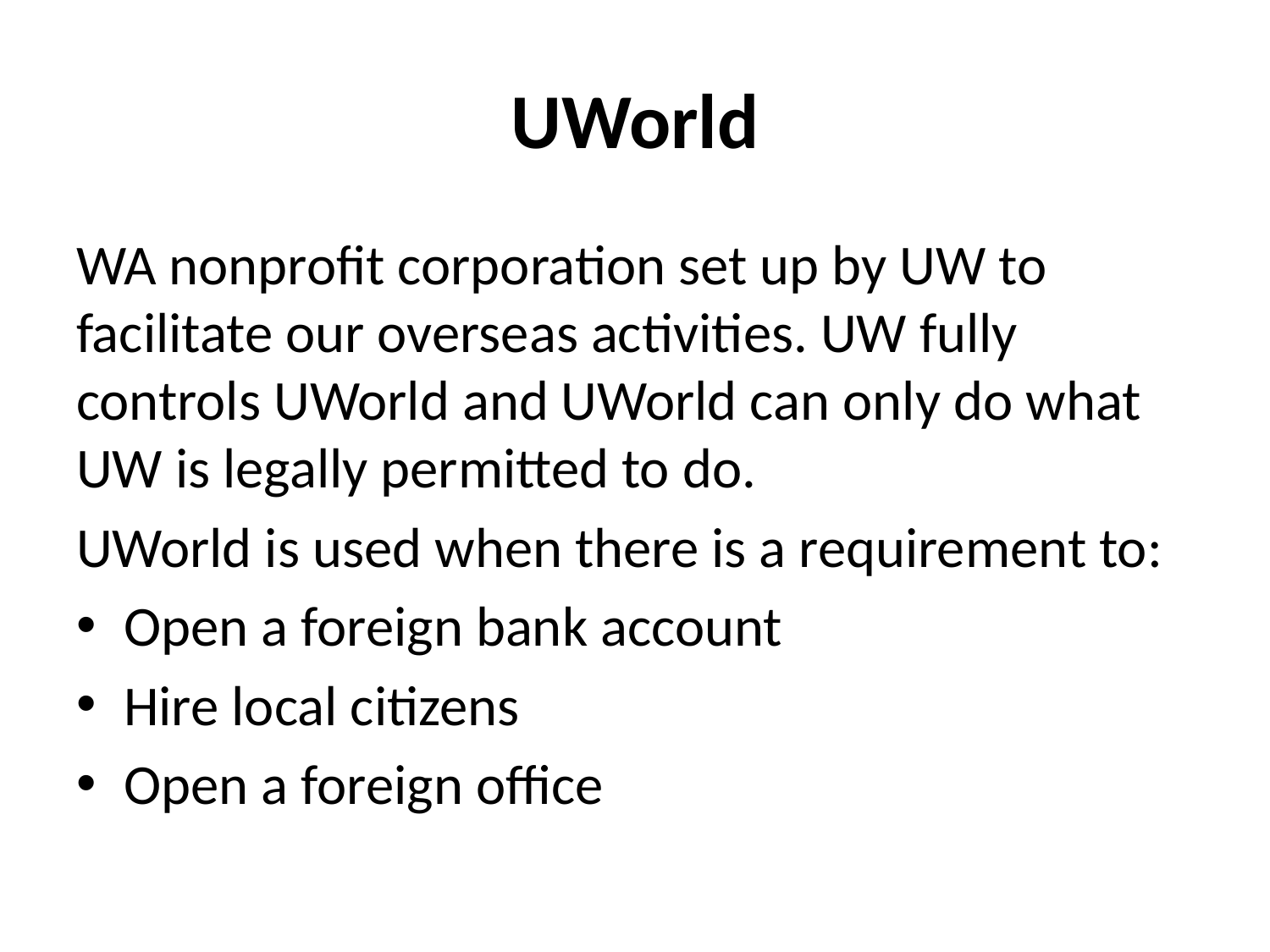

# UWorld
WA nonprofit corporation set up by UW to facilitate our overseas activities. UW fully controls UWorld and UWorld can only do what UW is legally permitted to do.
UWorld is used when there is a requirement to:
Open a foreign bank account
Hire local citizens
Open a foreign office